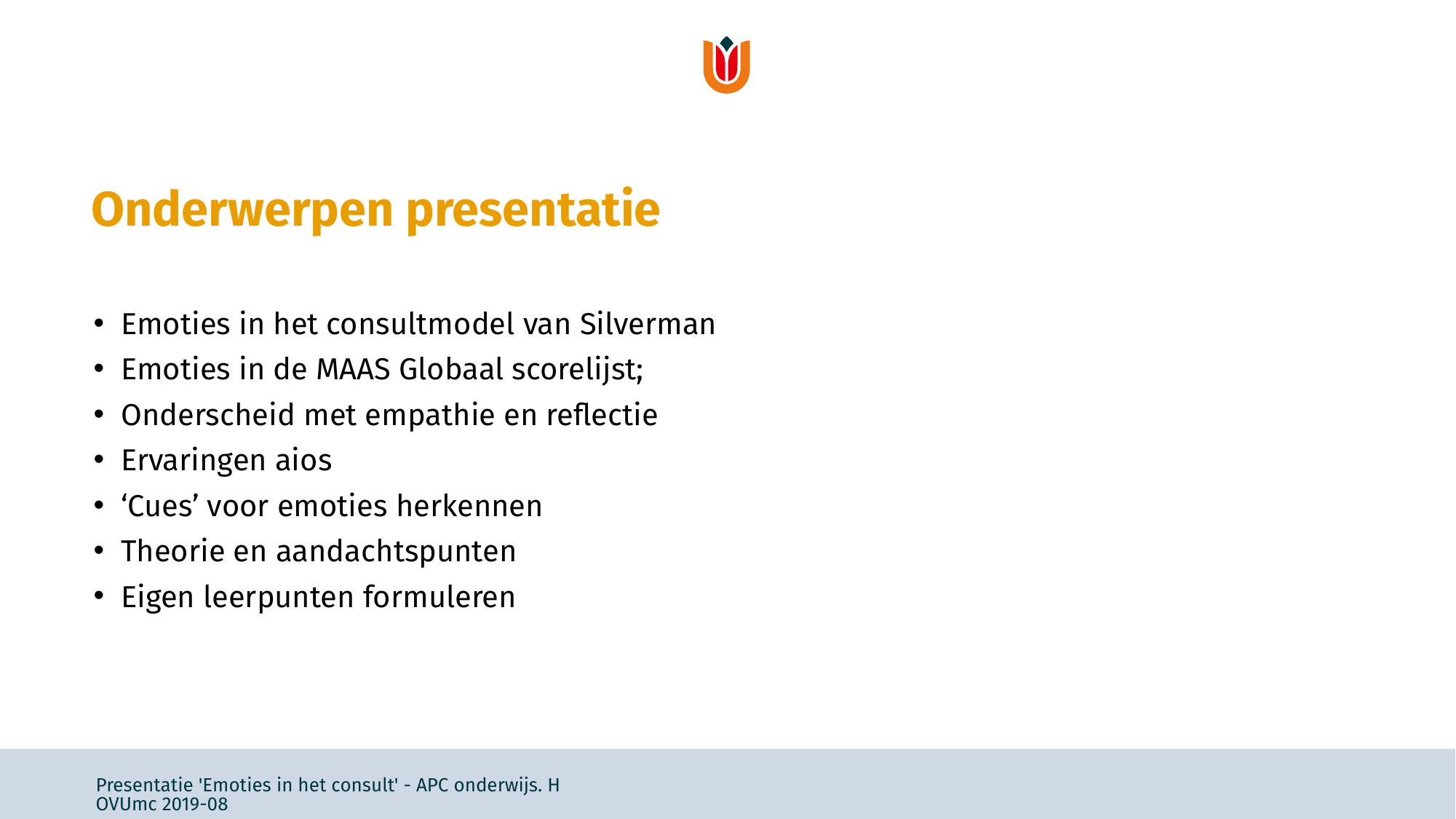

# Onderwerpen presentatie
Emoties in het consultmodel van Silverman
Emoties in de MAAS Globaal scorelijst;
Onderscheid met empathie en reflectie
Ervaringen aios
‘Cues’ voor emoties herkennen
Theorie en aandachtspunten
Eigen leerpunten formuleren

Presentatie 'Emoties in het consult' - APC onderwijs. HOVUmc 2019-08